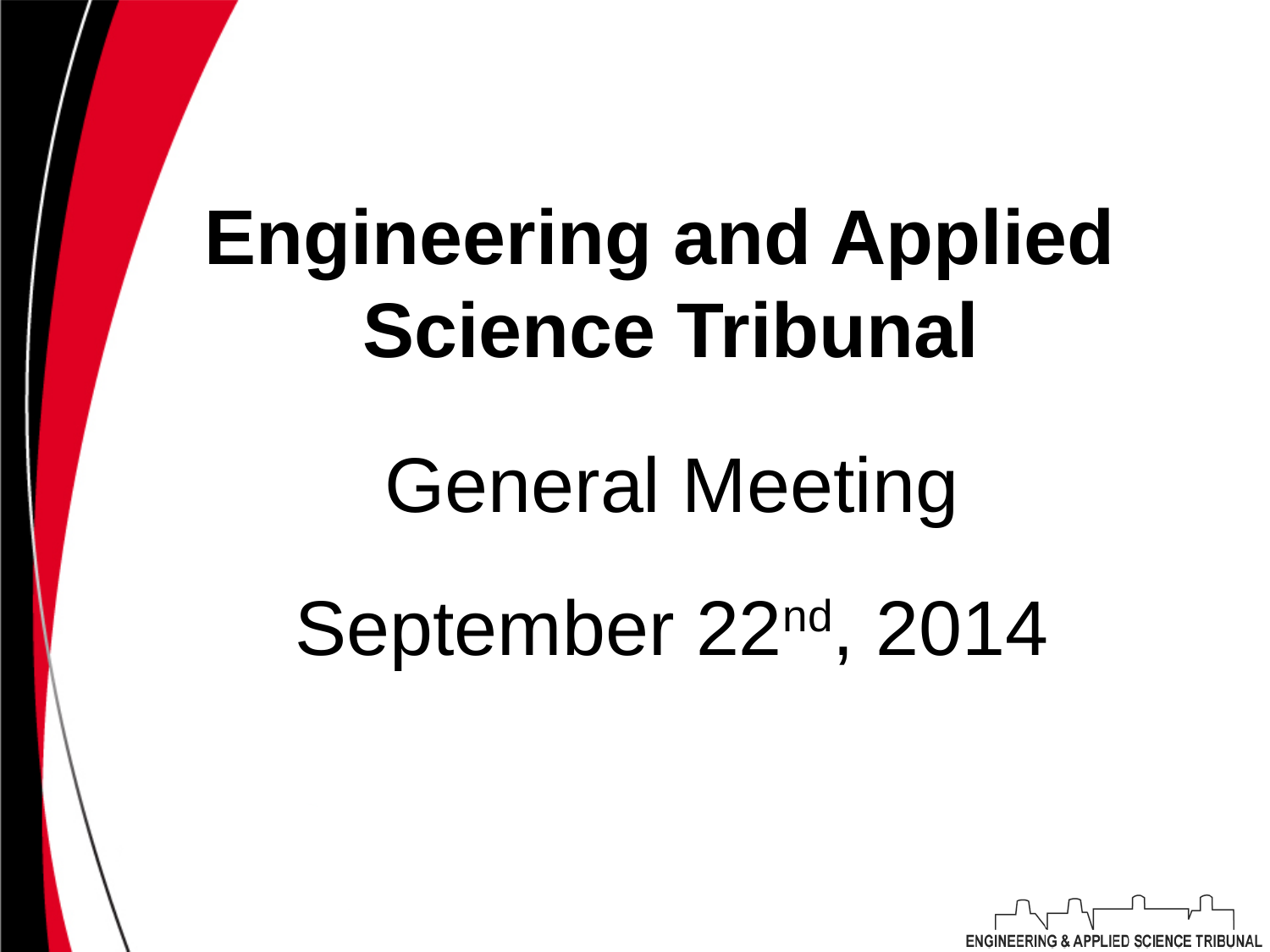

# Engineering and Applied Science Tribunal
General Meeting
September 22nd, 2014